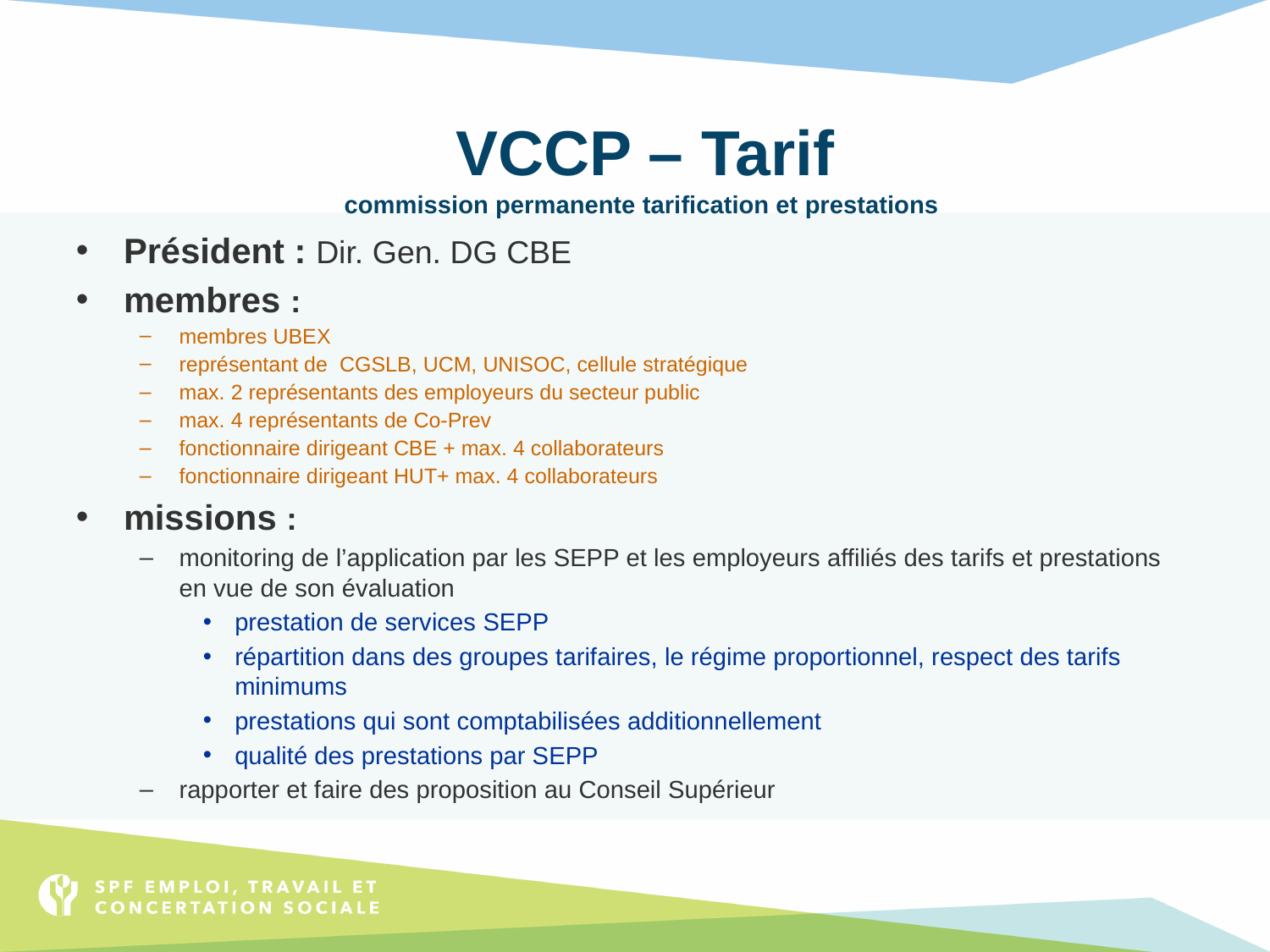

# VCCP – Tarif commission permanente tarification et prestations
Président : Dir. Gen. DG CBE
membres :
membres UBEX
représentant de  CGSLB, UCM, UNISOC, cellule stratégique
max. 2 représentants des employeurs du secteur public
max. 4 représentants de Co-Prev
fonctionnaire dirigeant CBE + max. 4 collaborateurs
fonctionnaire dirigeant HUT+ max. 4 collaborateurs
missions :
monitoring de l’application par les SEPP et les employeurs affiliés des tarifs et prestations en vue de son évaluation
prestation de services SEPP
répartition dans des groupes tarifaires, le régime proportionnel, respect des tarifs minimums
prestations qui sont comptabilisées additionnellement
qualité des prestations par SEPP
rapporter et faire des proposition au Conseil Supérieur